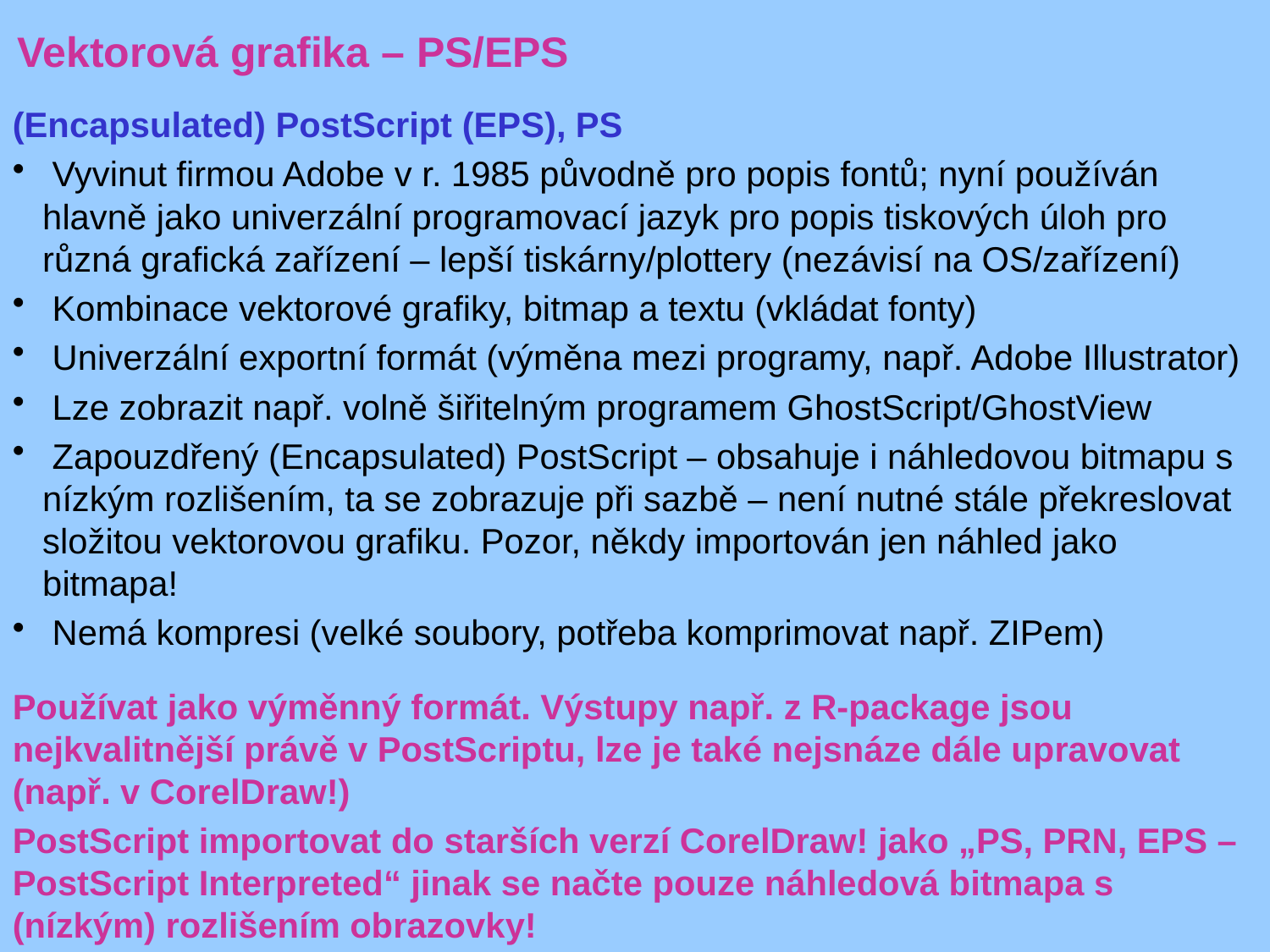

Vektorová grafika – PS/EPS
(Encapsulated) PostScript (EPS), PS
 Vyvinut firmou Adobe v r. 1985 původně pro popis fontů; nyní používán hlavně jako univerzální programovací jazyk pro popis tiskových úloh pro různá grafická zařízení – lepší tiskárny/plottery (nezávisí na OS/zařízení)
 Kombinace vektorové grafiky, bitmap a textu (vkládat fonty)
 Univerzální exportní formát (výměna mezi programy, např. Adobe Illustrator)
 Lze zobrazit např. volně šiřitelným programem GhostScript/GhostView
 Zapouzdřený (Encapsulated) PostScript – obsahuje i náhledovou bitmapu s nízkým rozlišením, ta se zobrazuje při sazbě – není nutné stále překreslovat složitou vektorovou grafiku. Pozor, někdy importován jen náhled jako bitmapa!
 Nemá kompresi (velké soubory, potřeba komprimovat např. ZIPem)

Používat jako výměnný formát. Výstupy např. z R-package jsou nejkvalitnější právě v PostScriptu, lze je také nejsnáze dále upravovat (např. v CorelDraw!)
PostScript importovat do starších verzí CorelDraw! jako „PS, PRN, EPS – PostScript Interpreted“ jinak se načte pouze náhledová bitmapa s (nízkým) rozlišením obrazovky!